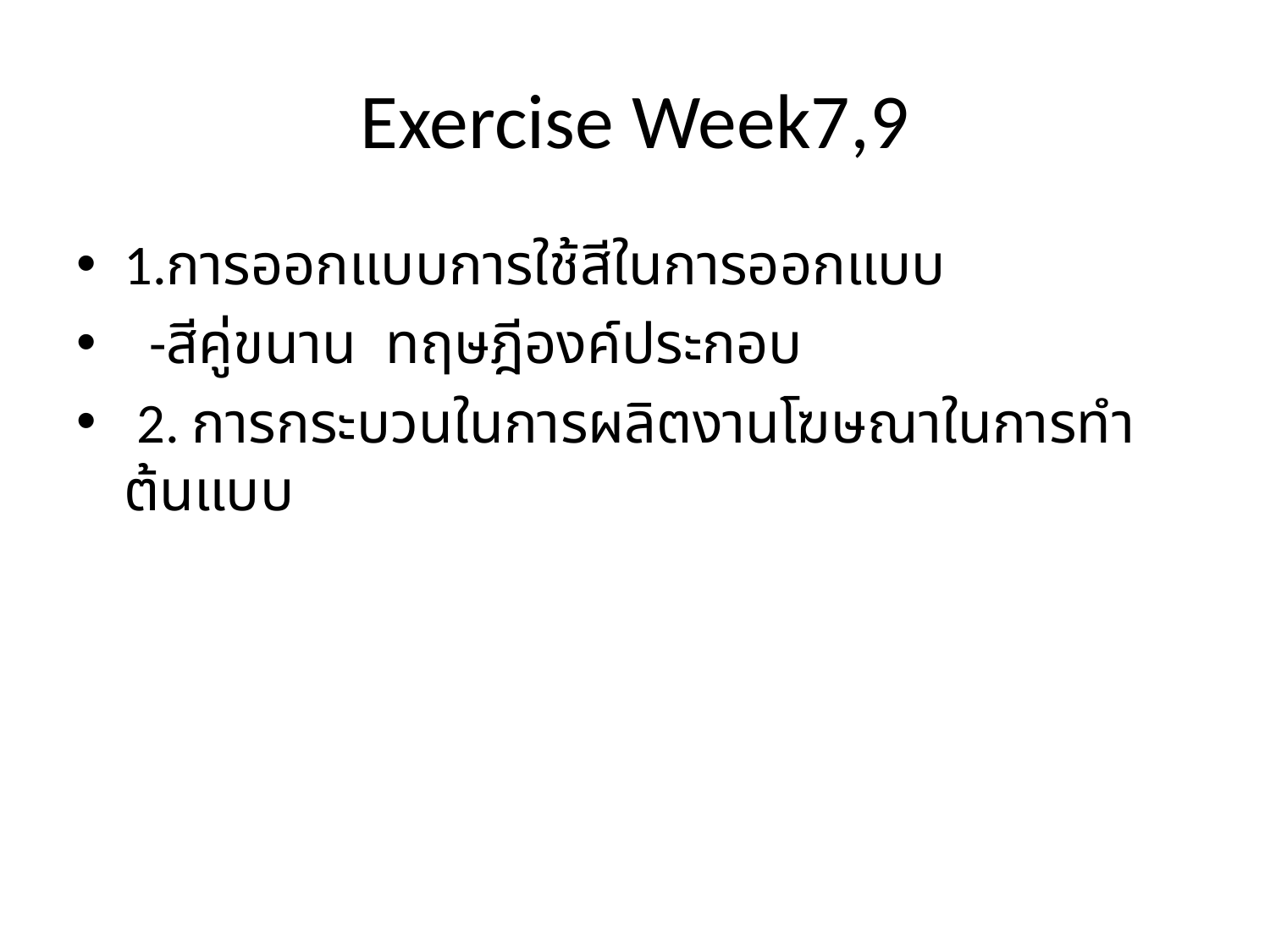

# Exercise Week7,9
1.การออกแบบการใช้สีในการออกแบบ
  -สีคู่ขนาน  ทฤษฎีองค์ประกอบ
 2. การกระบวนในการผลิตงานโฆษณาในการทำต้นแบบ